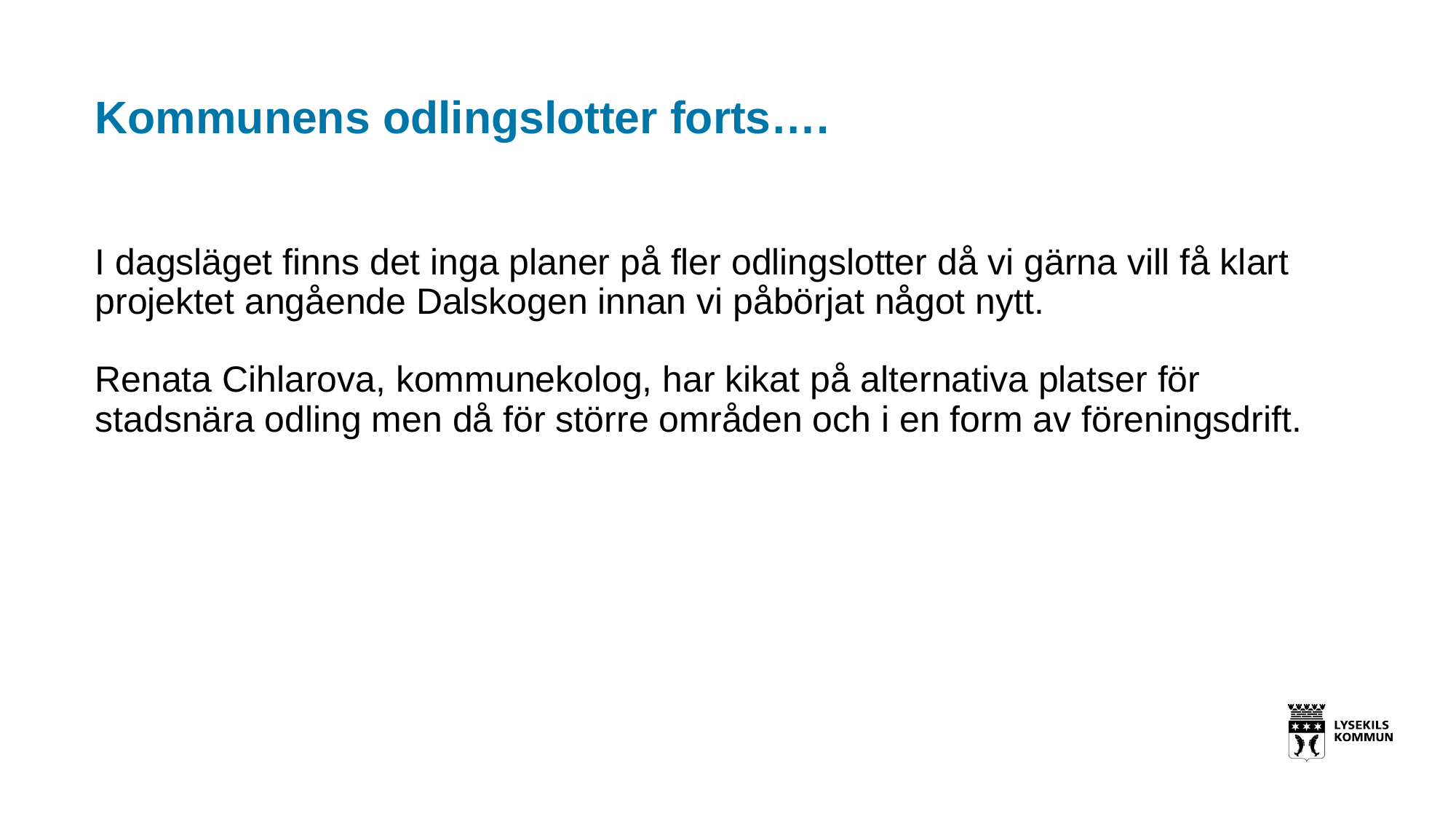

Kommunens odlingslotter forts….
I dagsläget finns det inga planer på fler odlingslotter då vi gärna vill få klart projektet angående Dalskogen innan vi påbörjat något nytt.
Renata Cihlarova, kommunekolog, har kikat på alternativa platser för stadsnära odling men då för större områden och i en form av föreningsdrift.